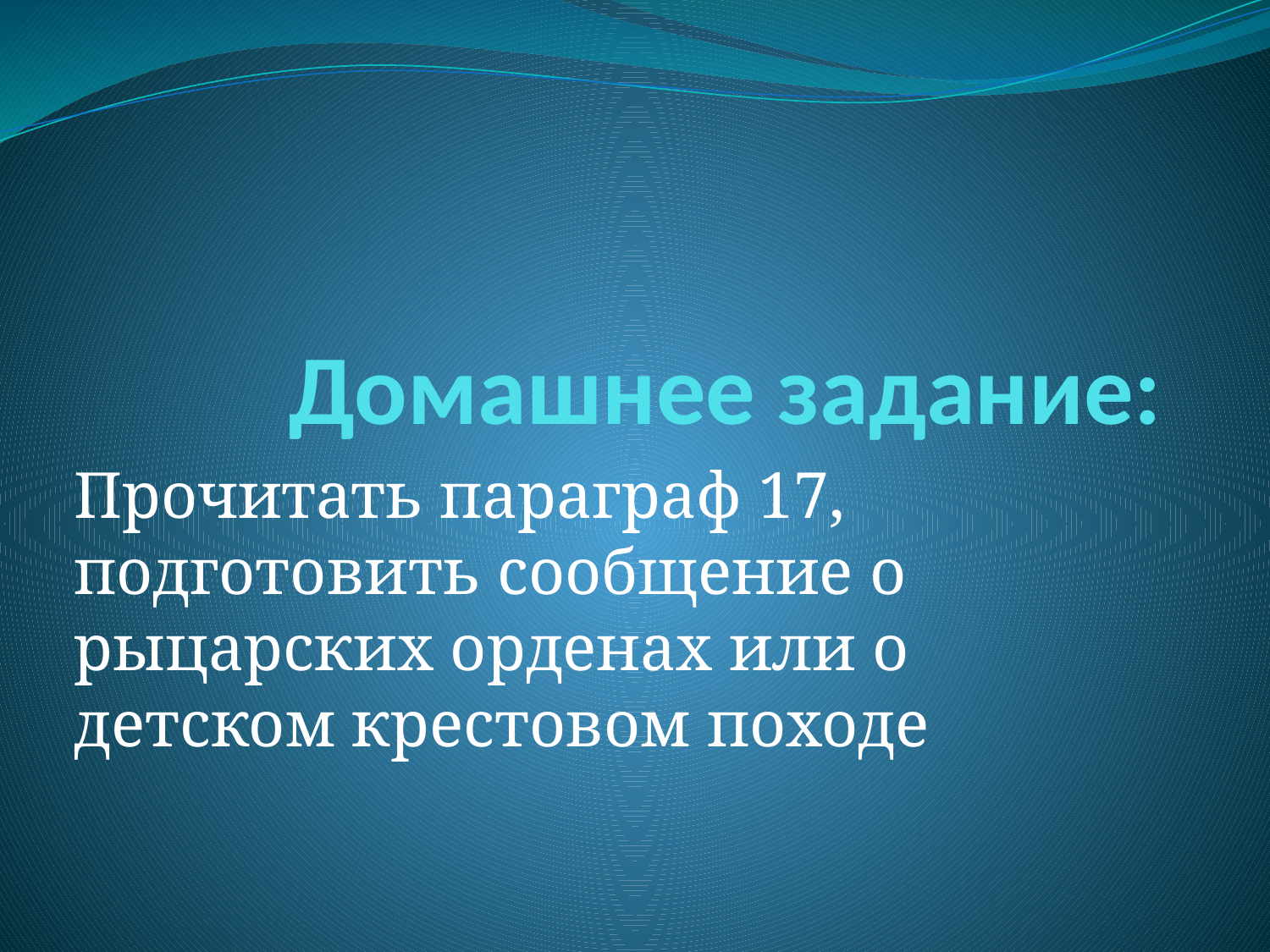

# Домашнее задание:
Прочитать параграф 17, подготовить сообщение о  рыцарских орденах или о детском крестовом походе